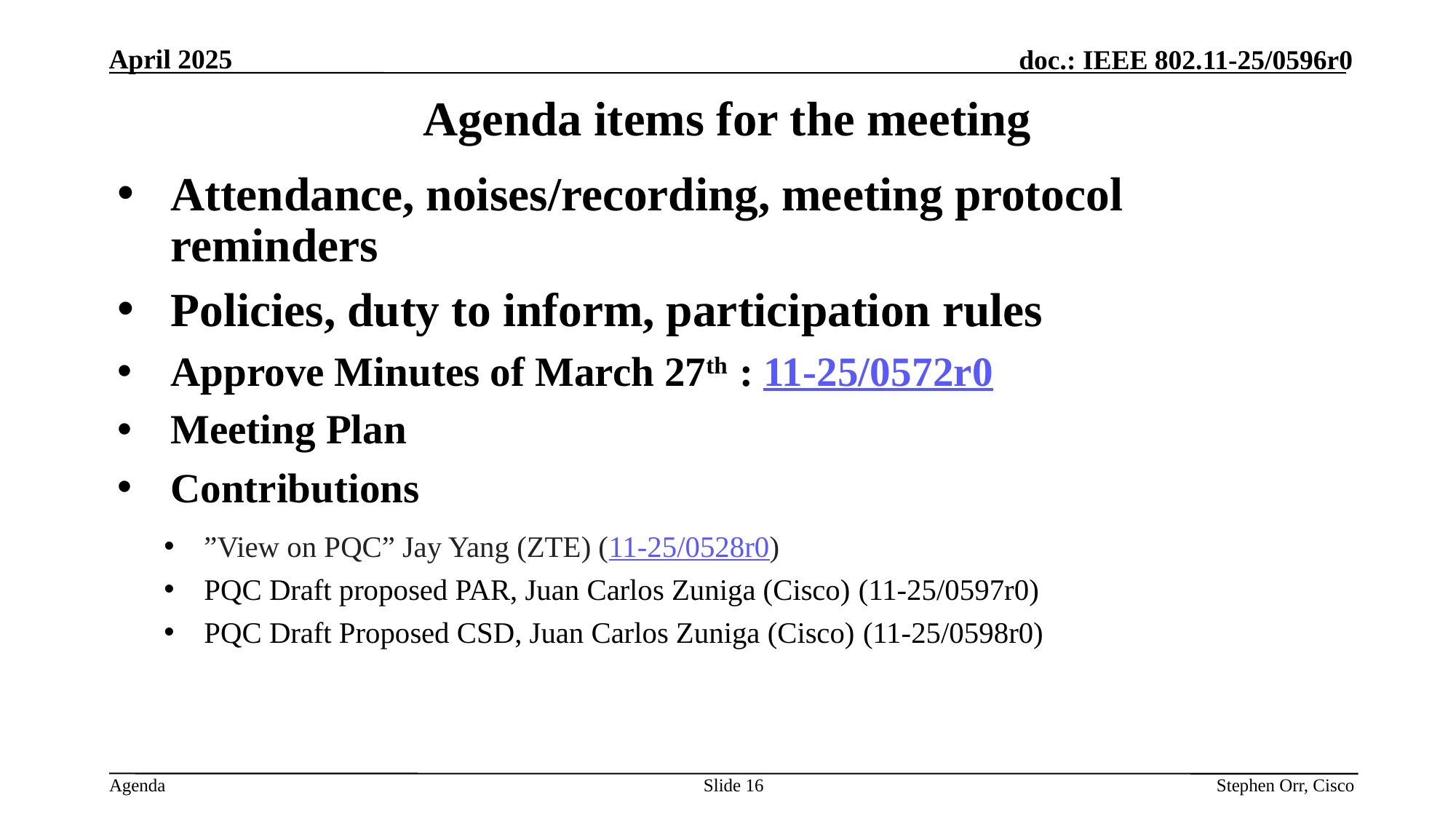

# Agenda items for the meeting
Attendance, noises/recording, meeting protocol reminders
Policies, duty to inform, participation rules
Approve Minutes of March 27th  : 11-25/0572r0
Meeting Plan
Contributions
”View on PQC” Jay Yang (ZTE) (11-25/0528r0)
PQC Draft proposed PAR, Juan Carlos Zuniga (Cisco) (11-25/0597r0)
PQC Draft Proposed CSD, Juan Carlos Zuniga (Cisco) (11-25/0598r0)

Slide 16